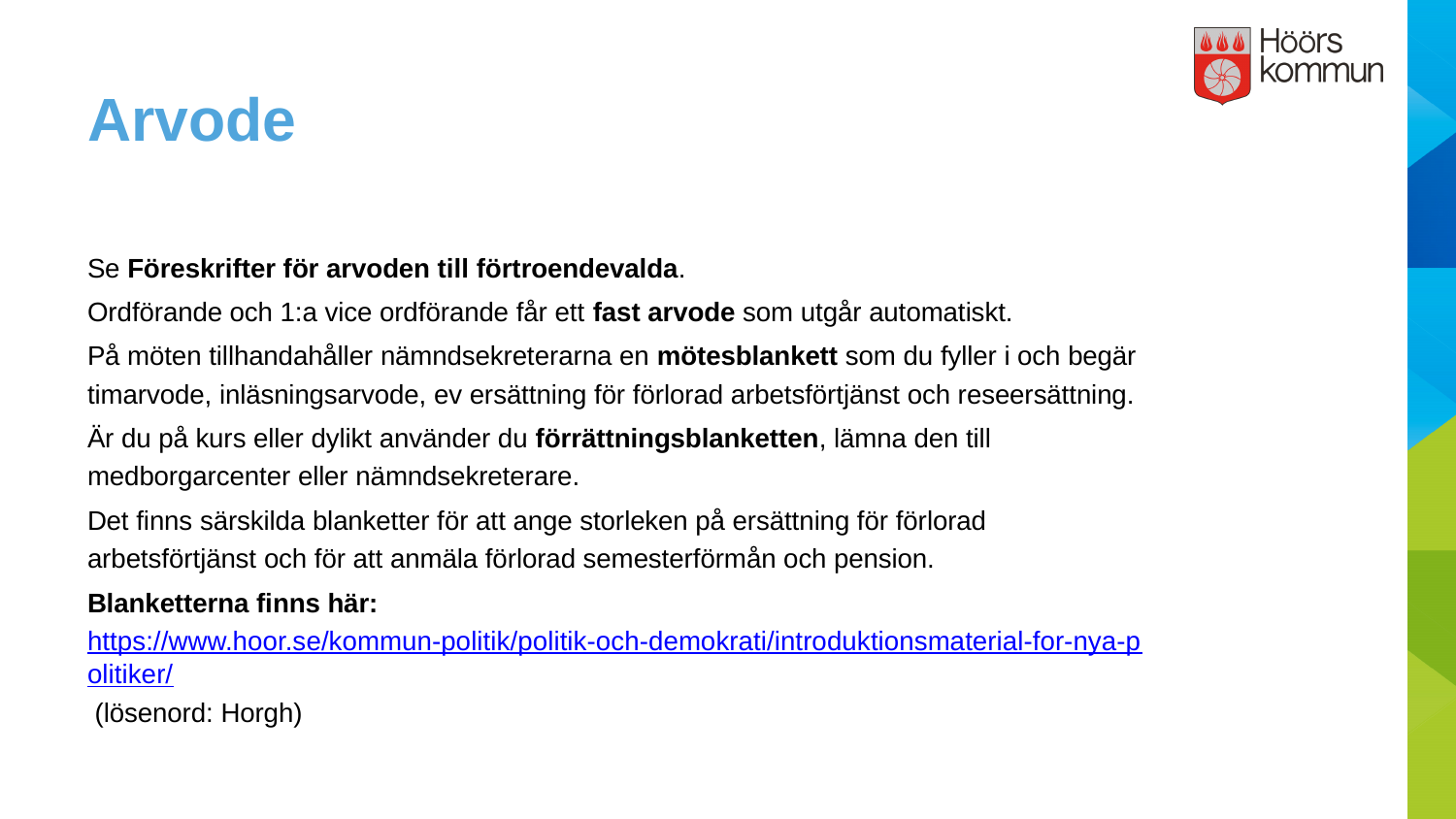

# Arvode
Se Föreskrifter för arvoden till förtroendevalda.
Ordförande och 1:a vice ordförande får ett fast arvode som utgår automatiskt.
På möten tillhandahåller nämndsekreterarna en mötesblankett som du fyller i och begär timarvode, inläsningsarvode, ev ersättning för förlorad arbetsförtjänst och reseersättning.
Är du på kurs eller dylikt använder du förrättningsblanketten, lämna den till medborgarcenter eller nämndsekreterare.
Det finns särskilda blanketter för att ange storleken på ersättning för förlorad arbetsförtjänst och för att anmäla förlorad semesterförmån och pension.
Blanketterna finns här: https://www.hoor.se/kommun-politik/politik-och-demokrati/introduktionsmaterial-for-nya-politiker/ (lösenord: Horgh)